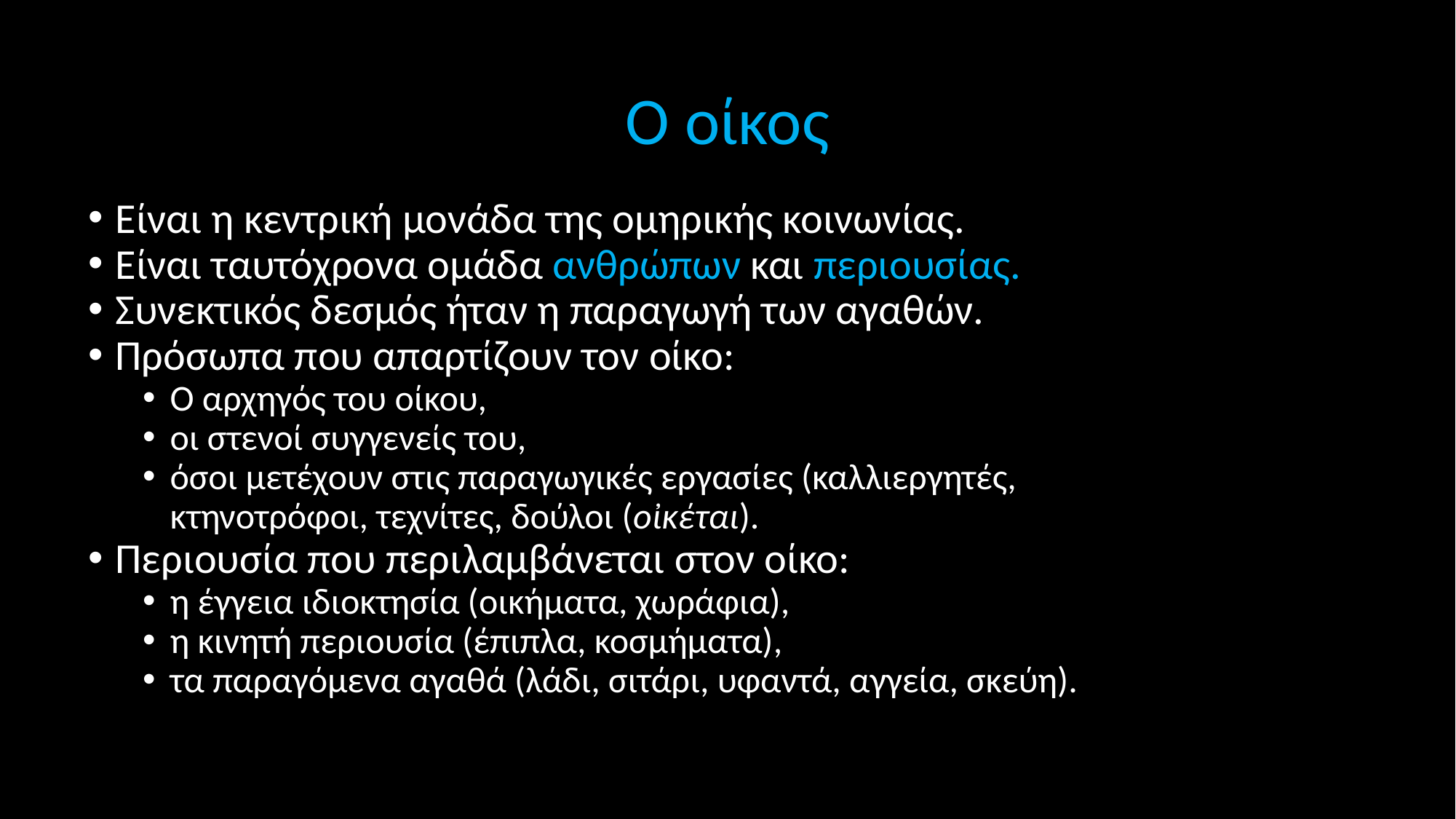

# Ο οίκος
Είναι η κεντρική μονάδα της ομηρικής κοινωνίας.
Είναι ταυτόχρονα ομάδα ανθρώπων και περιουσίας.
Συνεκτικός δεσμός ήταν η παραγωγή των αγαθών.
Πρόσωπα που απαρτίζουν τον οίκο:
Ο αρχηγός του οίκου,
οι στενοί συγγενείς του,
όσοι μετέχουν στις παραγωγικές εργασίες (καλλιεργητές, κτηνοτρόφοι, τεχνίτες, δούλοι (οἰκέται).
Περιουσία που περιλαμβάνεται στον οίκο:
η έγγεια ιδιοκτησία (οικήματα, χωράφια),
η κινητή περιουσία (έπιπλα, κοσμήματα),
τα παραγόμενα αγαθά (λάδι, σιτάρι, υφαντά, αγγεία, σκεύη).